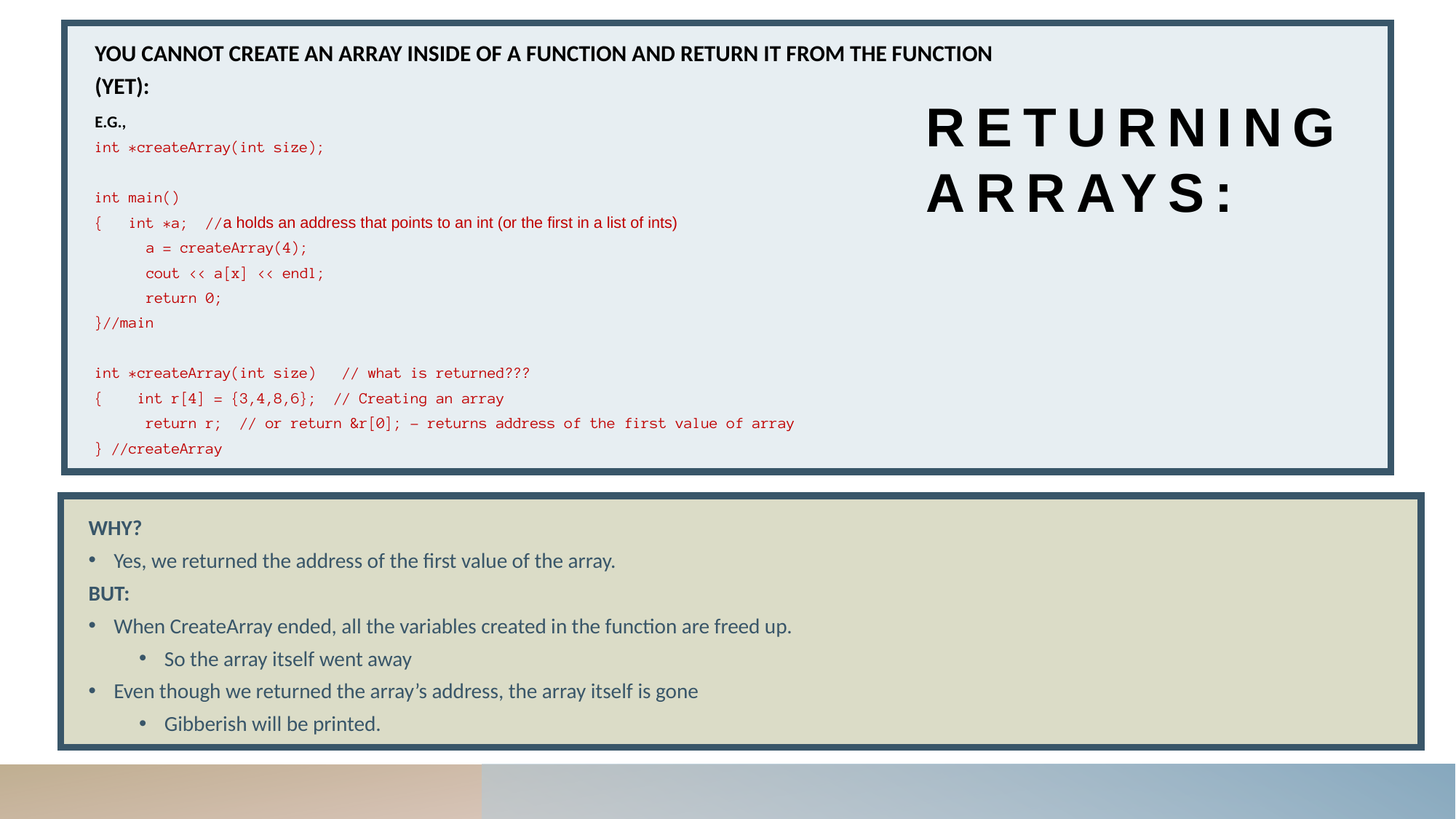

# Returning Arrays:

YOU CANNOT CREATE AN ARRAY INSIDE OF A FUNCTION AND RETURN IT FROM THE FUNCTION
(YET):
E.G.,
int *createArray(int size);

int main()
{   int *a;  //a holds an address that points to an int (or the first in a list of ints)
a = createArray(4);
cout << a[x] << endl;
return 0;
}//main

int *createArray(int size)   // what is returned???
{    int r[4] = {3,4,8,6};  // Creating an array
      return r;  // or return &r[0]; - returns address of the first value of array
} //createArray

WHY?
Yes, we returned the address of the first value of the array.
BUT:
When CreateArray ended, all the variables created in the function are freed up.
So the array itself went away
Even though we returned the array’s address, the array itself is gone
Gibberish will be printed.